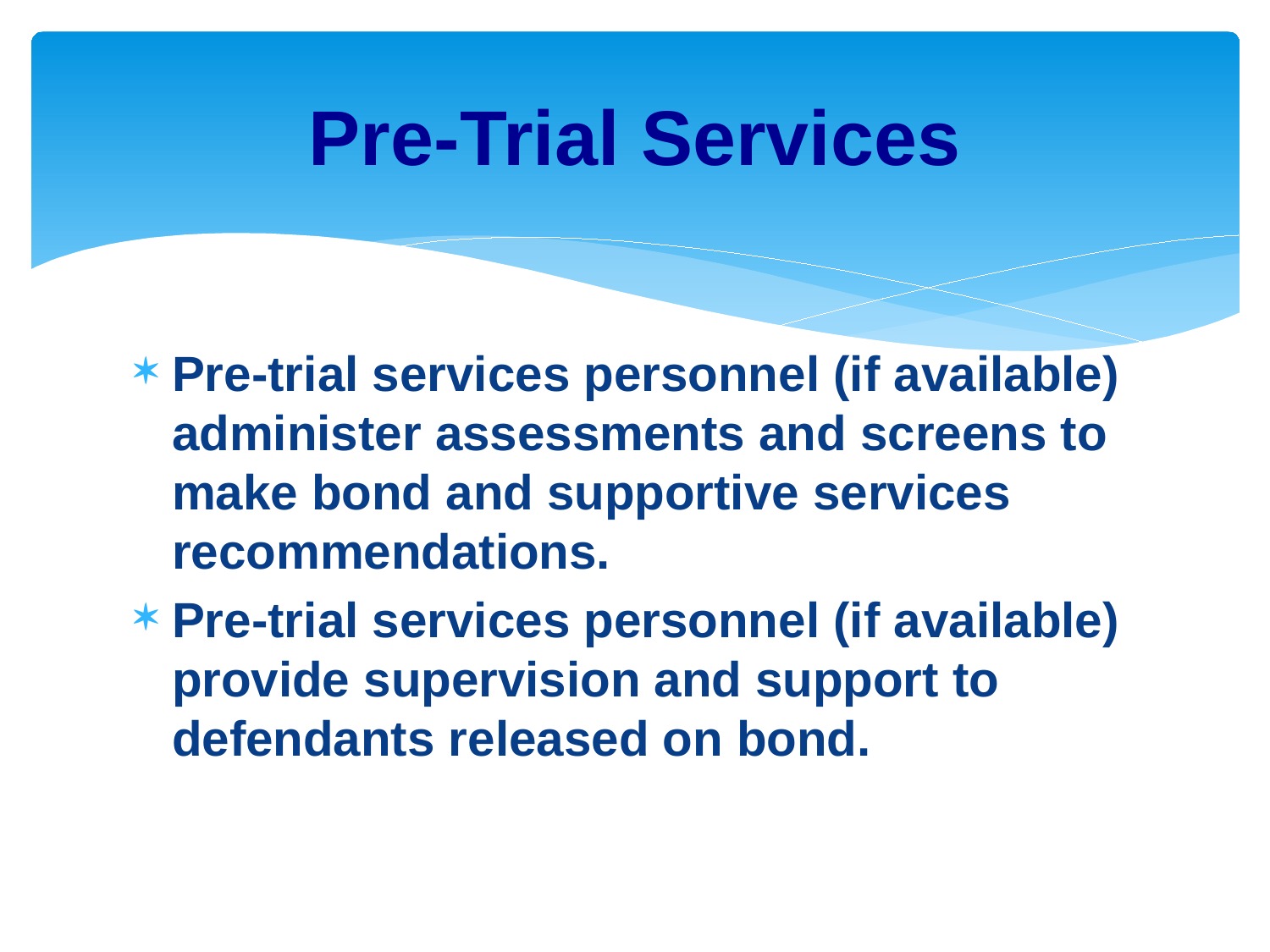

# Pre-Trial Services
Pre-trial services personnel (if available) administer assessments and screens to make bond and supportive services recommendations.
Pre-trial services personnel (if available) provide supervision and support to defendants released on bond.